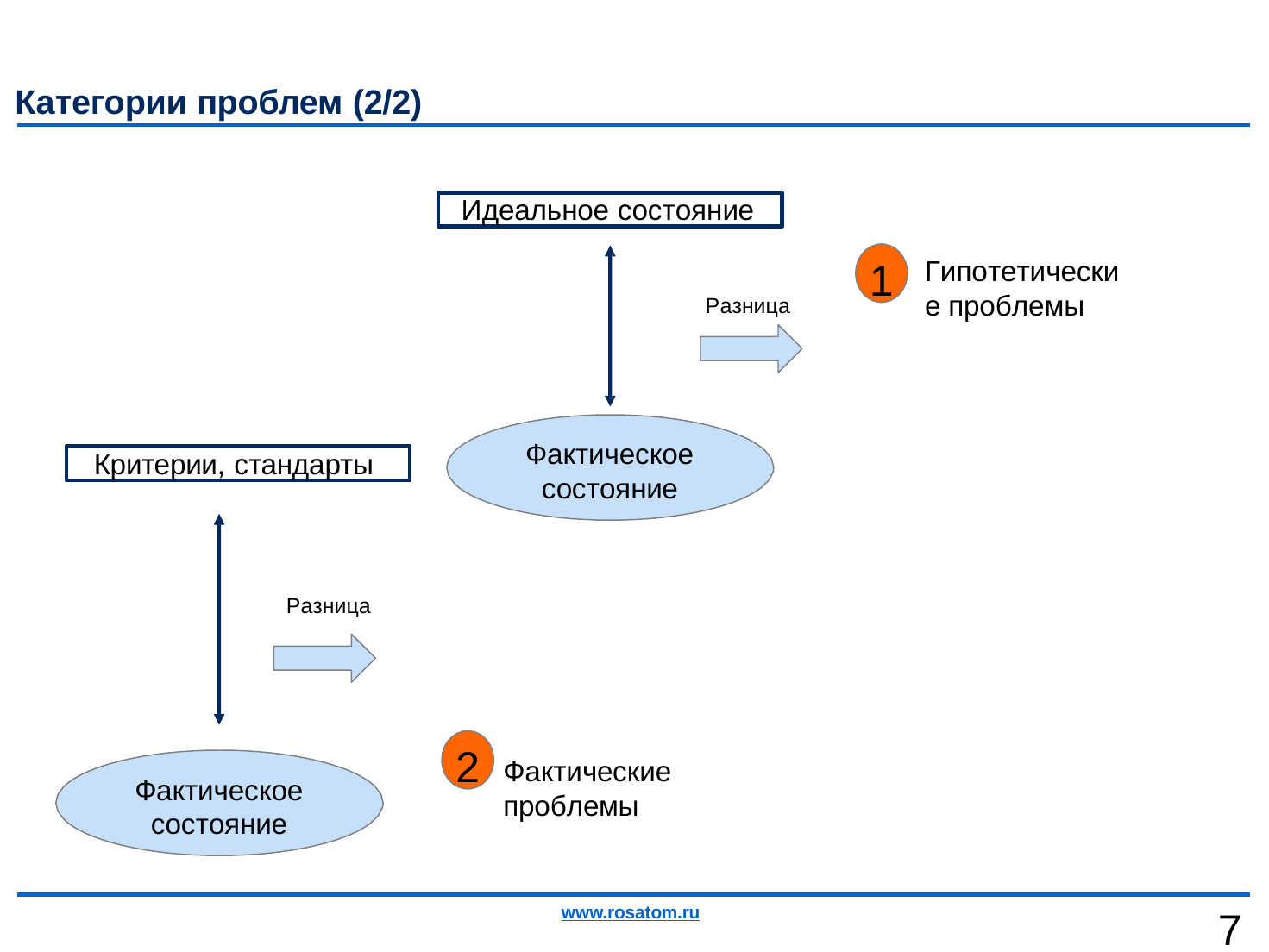

Категории проблем (2/2)

Идеальное состояние

Гипотетические проблемы
1
Разница

Фактическое состояние
Критерии, стандарты

Разница

2

Фактические
проблемы
Фактическое состояние
www.rosatom.ru
7